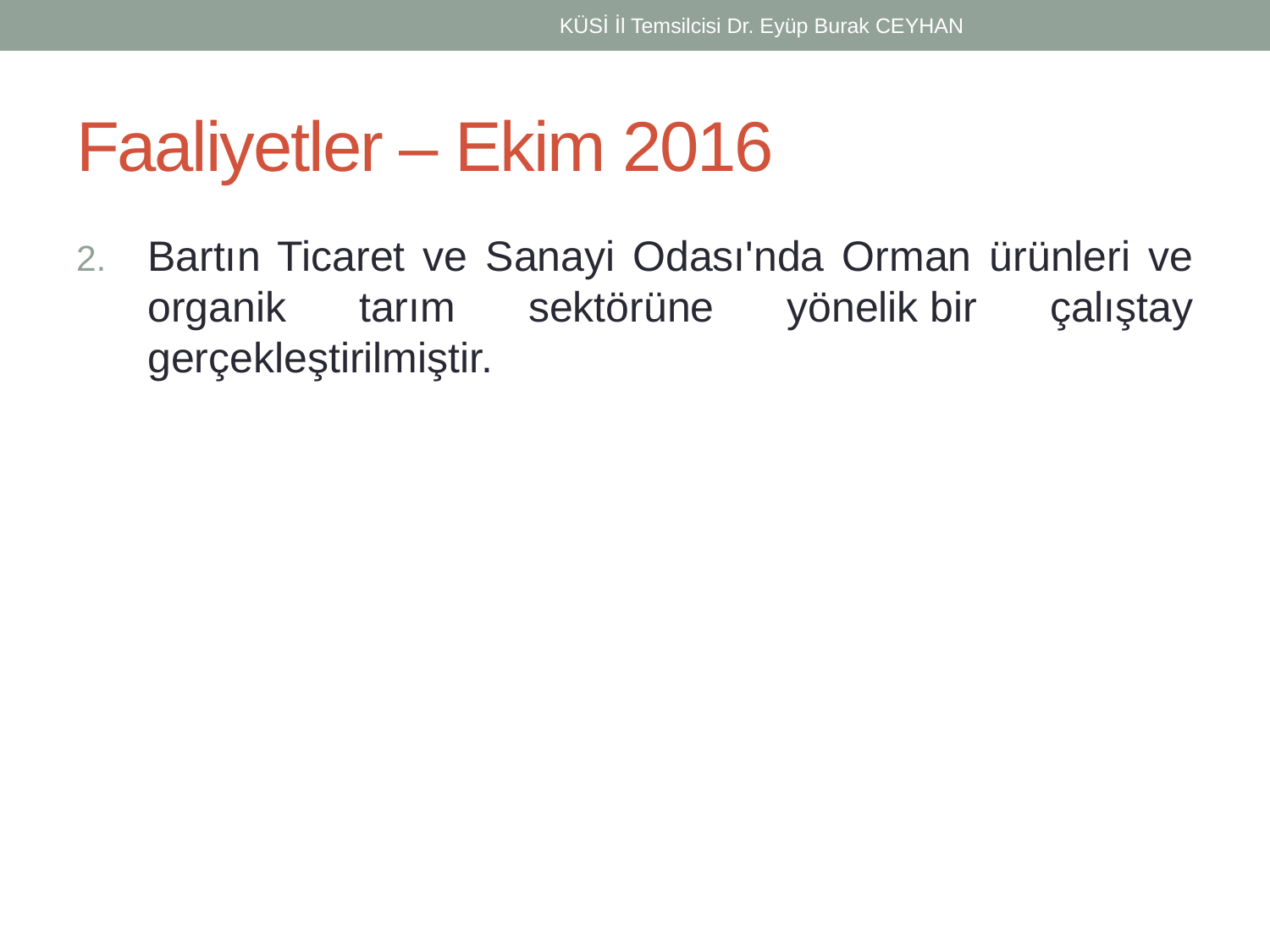

KÜSİ İl Temsilcisi Dr. Eyüp Burak CEYHAN
# Faaliyetler – Ekim 2016
Bartın Ticaret ve Sanayi Odası'nda Orman ürünleri ve organik tarım sektörüne yönelik bir çalıştay gerçekleştirilmiştir.